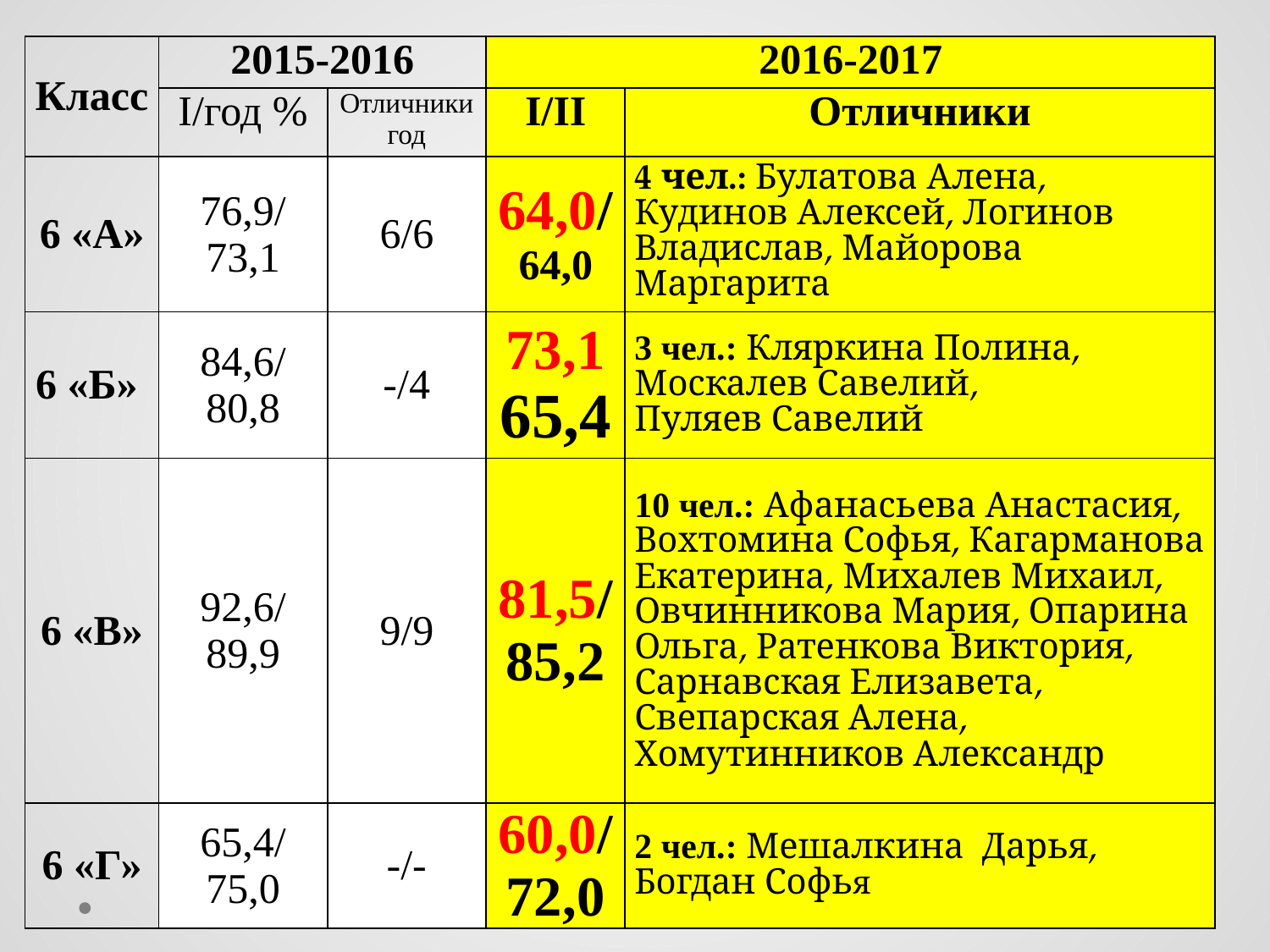

| Класс | 2015-2016 |  | 2016-2017 |  |
| --- | --- | --- | --- | --- |
|  | I/год % | Отличники год | I/II | Отличники |
| 6 «А» | 76,9/ 73,1 | 6/6 | 64,0/64,0 | 4 чел.: Булатова Алена, Кудинов Алексей, Логинов Владислав, Майорова Маргарита |
| 6 «Б» | 84,6/ 80,8 | -/4 | 73,165,4 | 3 чел.: Кляркина Полина, Москалев Савелий, Пуляев Савелий |
| 6 «В» | 92,6/ 89,9 | 9/9 | 81,5/85,2 | 10 чел.: Афанасьева Анастасия, Вохтомина Софья, Кагарманова Екатерина, Михалев Михаил, Овчинникова Мария, Опарина Ольга, Ратенкова Виктория, Сарнавская Елизавета, Свепарская Алена, Хомутинников Александр |
| 6 «Г» | 65,4/ 75,0 | -/- | 60,0/72,0 | 2 чел.: Мешалкина Дарья, Богдан Софья |